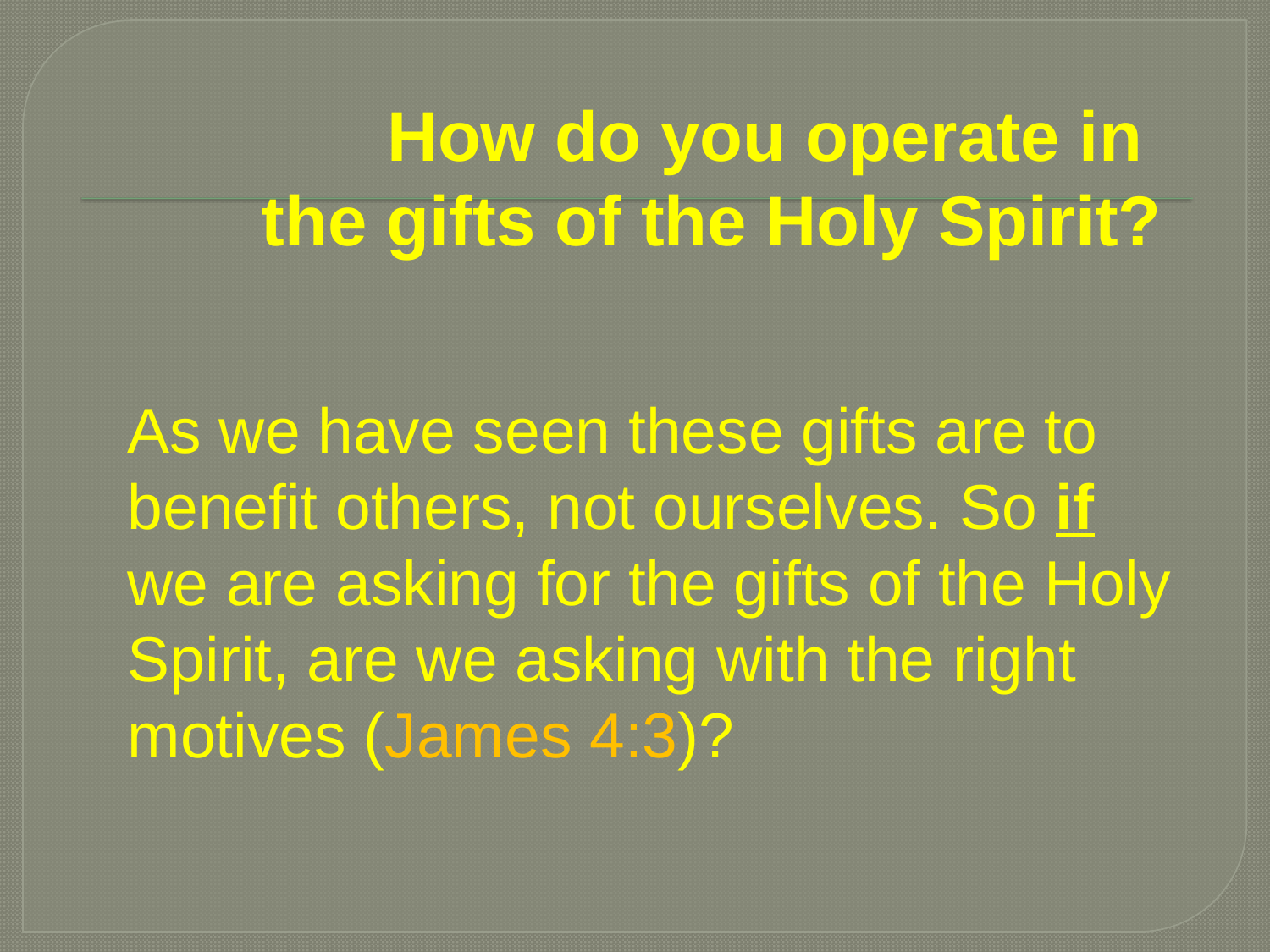

# How do you operate in the gifts of the Holy Spirit?

As we have seen these gifts are to benefit others, not ourselves. So if we are asking for the gifts of the Holy Spirit, are we asking with the right motives (James 4:3)?